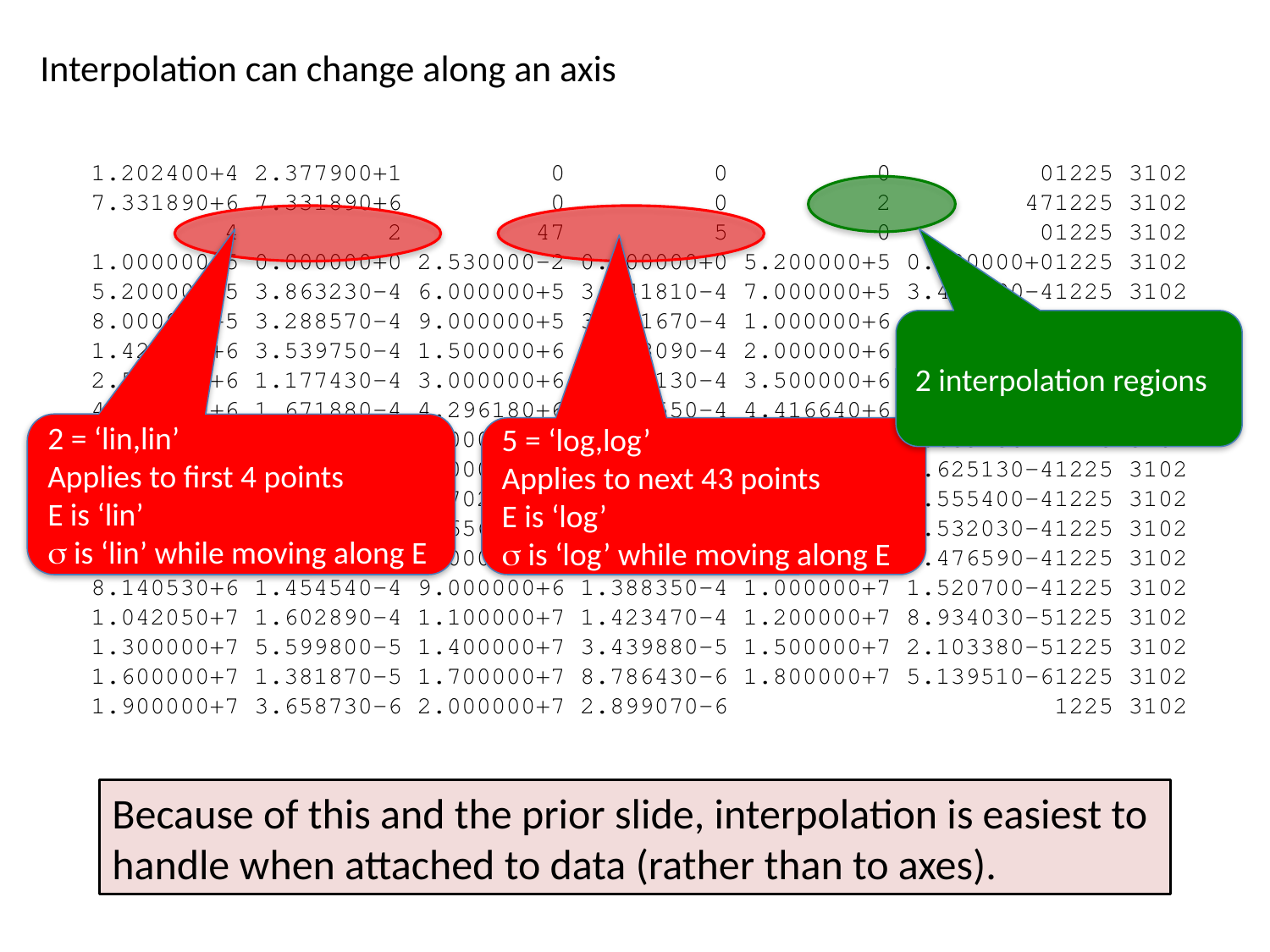

# Interpolation can change along an axis
 1.202400+4 2.377900+1          0          0          0          01225 3102
 7.331890+6 7.331890+6          0          0          2         471225 3102
          4          2         47          5          0          01225 3102
 1.000000-5 0.000000+0 2.530000-2 0.000000+0 5.200000+5 0.000000+01225 3102
 5.200000+5 3.863230-4 6.000000+5 3.641810-4 7.000000+5 3.437090-41225 3102
 8.000000+5 3.288570-4 9.000000+5 3.181670-4 1.000000+6 3.496390-41225 3102
 1.426160+6 3.539750-4 1.500000+6 1.878090-4 2.000000+6 1.163470-41225 3102
 2.500000+6 1.177430-4 3.000000+6 1.276130-4 3.500000+6 1.446600-41225 3102
 4.000000+6 1.671880-4 4.296180+6 1.854550-4 4.416640+6 1.766280-41225 3102
 4.500000+6 1.669970-4 5.000000+6 1.594530-4 5.456300+6 1.639130-41225 3102
 5.500000+6 1.620450-4 6.000000+6 1.629510-4 6.263060+6 1.625130-41225 3102
 6.500000+6 1.601490-4 6.702700+6 1.594680-4 7.000000+6 1.555400-41225 3102
 7.500000+6 1.559720-4 7.656910+6 1.565900-4 7.870630+6 1.532030-41225 3102
 7.936490+6 1.509770-4 8.000000+6 1.485770-4 8.073000+6 1.476590-41225 3102
 8.140530+6 1.454540-4 9.000000+6 1.388350-4 1.000000+7 1.520700-41225 3102
 1.042050+7 1.602890-4 1.100000+7 1.423470-4 1.200000+7 8.934030-51225 3102
 1.300000+7 5.599800-5 1.400000+7 3.439880-5 1.500000+7 2.103380-51225 3102
 1.600000+7 1.381870-5 1.700000+7 8.786430-6 1.800000+7 5.139510-61225 3102
 1.900000+7 3.658730-6 2.000000+7 2.899070-6                      1225 3102

2 interpolation regions
2 = ‘lin,lin’
Applies to first 4 points
E is ‘lin’
σ is ‘lin’ while moving along E
5 = ‘log,log’
Applies to next 43 points
E is ‘log’
σ is ‘log’ while moving along E
Because of this and the prior slide, interpolation is easiest to handle when attached to data (rather than to axes).